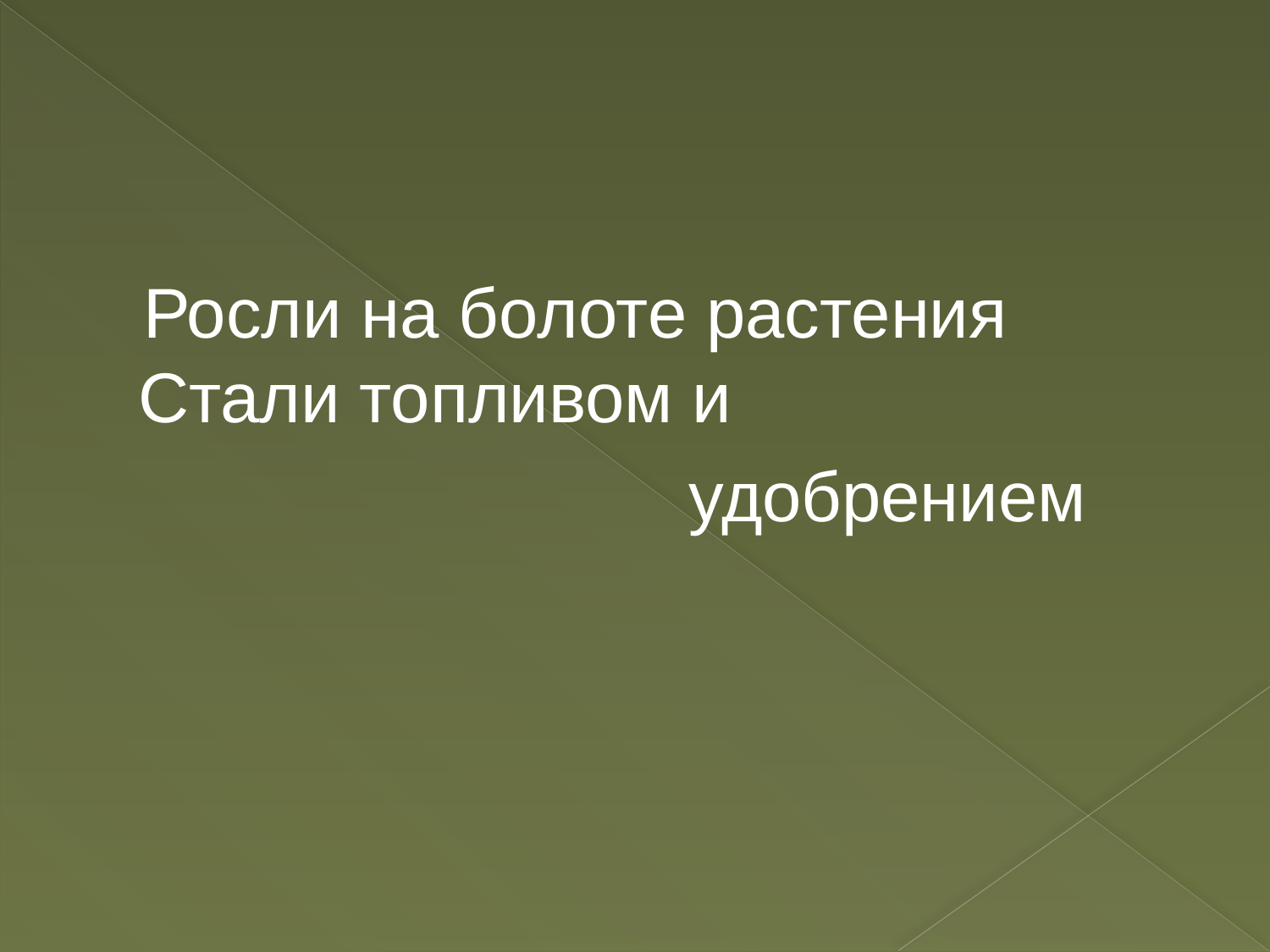

#
    Росли на болоте растения
Стали топливом и
                               удобрением